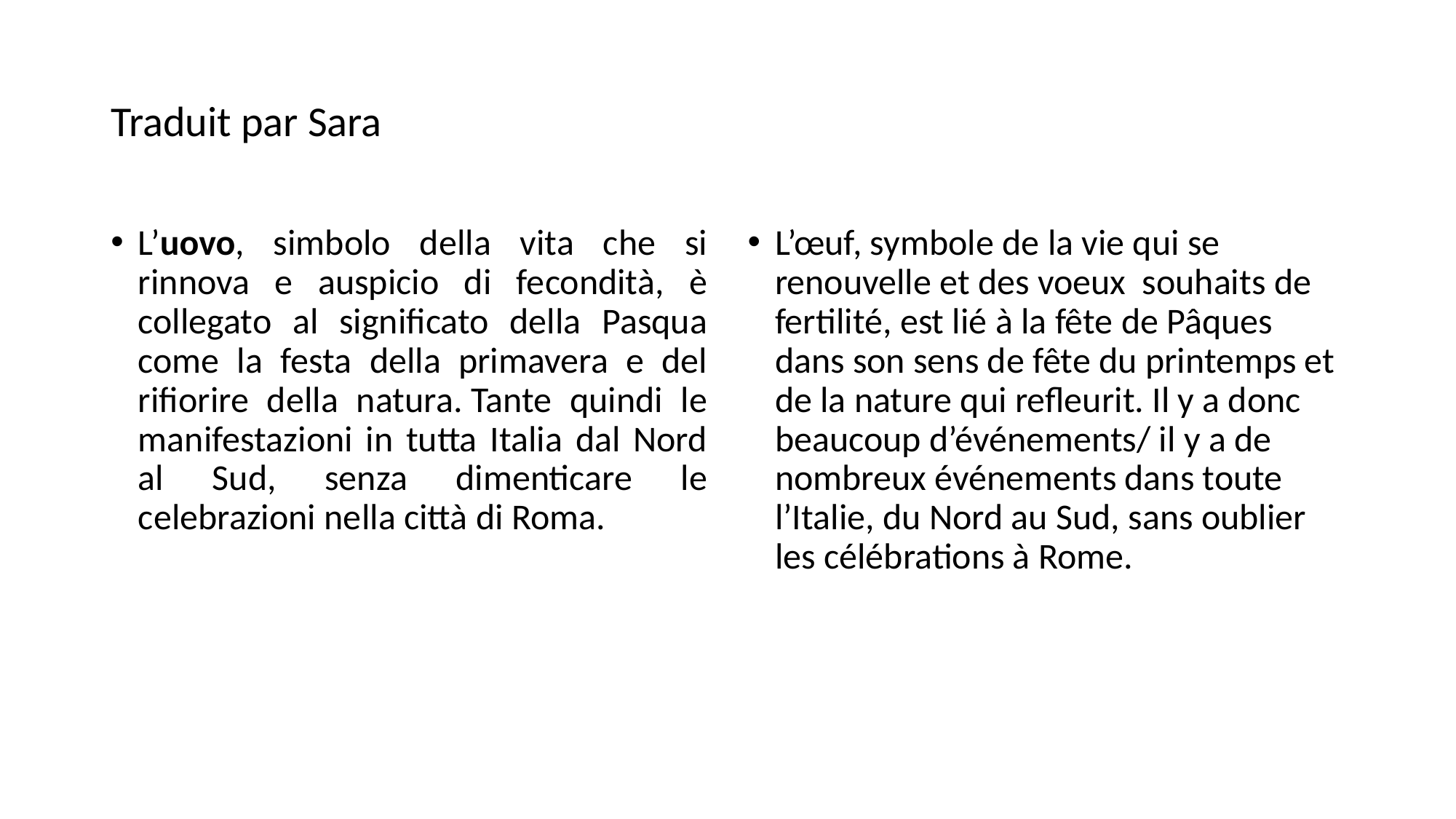

# Traduit par Sara
L’uovo, simbolo della vita che si rinnova e auspicio di fecondità, è collegato al significato della Pasqua come la festa della primavera e del rifiorire della natura. Tante quindi le manifestazioni in tutta Italia dal Nord al Sud, senza dimenticare le celebrazioni nella città di Roma.

L’œuf, symbole de la vie qui se renouvelle et des voeux  souhaits de fertilité, est lié à la fête de Pâques dans son sens de fête du printemps et de la nature qui refleurit. Il y a donc beaucoup d’événements/ il y a de nombreux événements dans toute l’Italie, du Nord au Sud, sans oublier les célébrations à Rome.